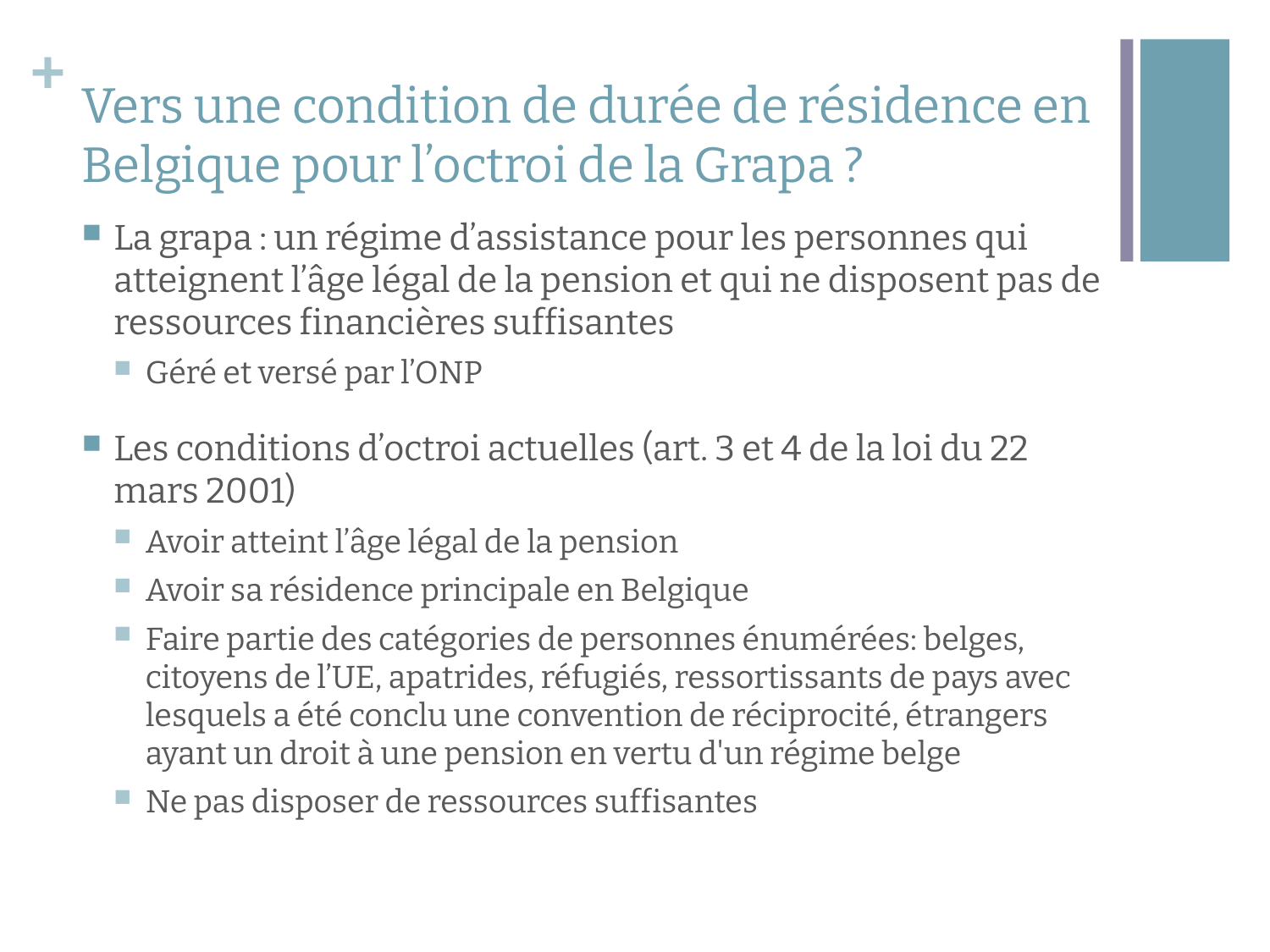

# Vers une condition de durée de résidence en Belgique pour l’octroi de la Grapa ?
La grapa : un régime d’assistance pour les personnes qui atteignent l’âge légal de la pension et qui ne disposent pas de ressources financières suffisantes
Géré et versé par l’ONP
Les conditions d’octroi actuelles (art. 3 et 4 de la loi du 22 mars 2001)
Avoir atteint l’âge légal de la pension
Avoir sa résidence principale en Belgique
Faire partie des catégories de personnes énumérées: belges, citoyens de l’UE, apatrides, réfugiés, ressortissants de pays avec lesquels a été conclu une convention de réciprocité, étrangers ayant un droit à une pension en vertu d'un régime belge
Ne pas disposer de ressources suffisantes